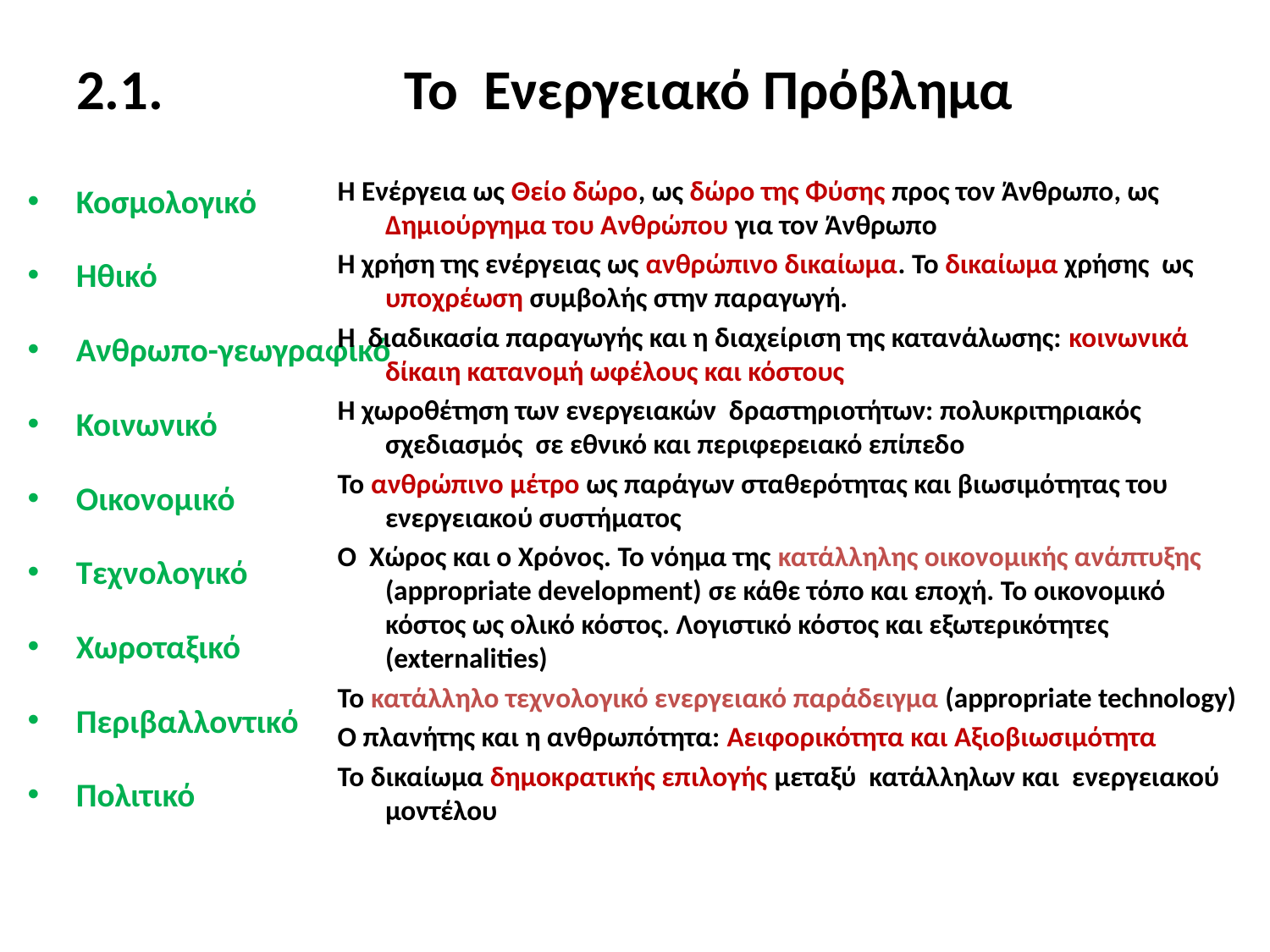

# 2.1.                   Το  Ενεργειακό Πρόβλημα
Κοσμολογικό
Ηθικό
Ανθρωπο-γεωγραφικό
Κοινωνικό
Οικονομικό
Τεχνολογικό
Χωροταξικό
Περιβαλλοντικό
Πολιτικό
Η Ενέργεια ως Θείο δώρο, ως δώρο της Φύσης προς τον Άνθρωπο, ως Δημιούργημα του Ανθρώπου για τον Άνθρωπο
Η χρήση της ενέργειας ως ανθρώπινο δικαίωμα. Το δικαίωμα χρήσης  ως  υποχρέωση συμβολής στην παραγωγή.
Η  διαδικασία παραγωγής και η διαχείριση της κατανάλωσης: κοινωνικά δίκαιη κατανομή ωφέλους και κόστους
Η χωροθέτηση των ενεργειακών  δραστηριοτήτων: πολυκριτηριακός σχεδιασμός  σε εθνικό και περιφερειακό επίπεδο
Το ανθρώπινο μέτρο ως παράγων σταθερότητας και βιωσιμότητας του ενεργειακού συστήματος
Ο  Χώρος και ο Χρόνος. Το νόημα της κατάλληλης οικονομικής ανάπτυξης (appropriate development) σε κάθε τόπο και εποχή. Το οικονομικό κόστος ως ολικό κόστος. Λογιστικό κόστος και εξωτερικότητες (externalities)
Το κατάλληλο τεχνολογικό ενεργειακό παράδειγμα (appropriate technology)
Ο πλανήτης και η ανθρωπότητα: Αειφορικότητα και Αξιοβιωσιμότητα
Το δικαίωμα δημοκρατικής επιλογής μεταξύ  κατάλληλων και  ενεργειακού μοντέλου